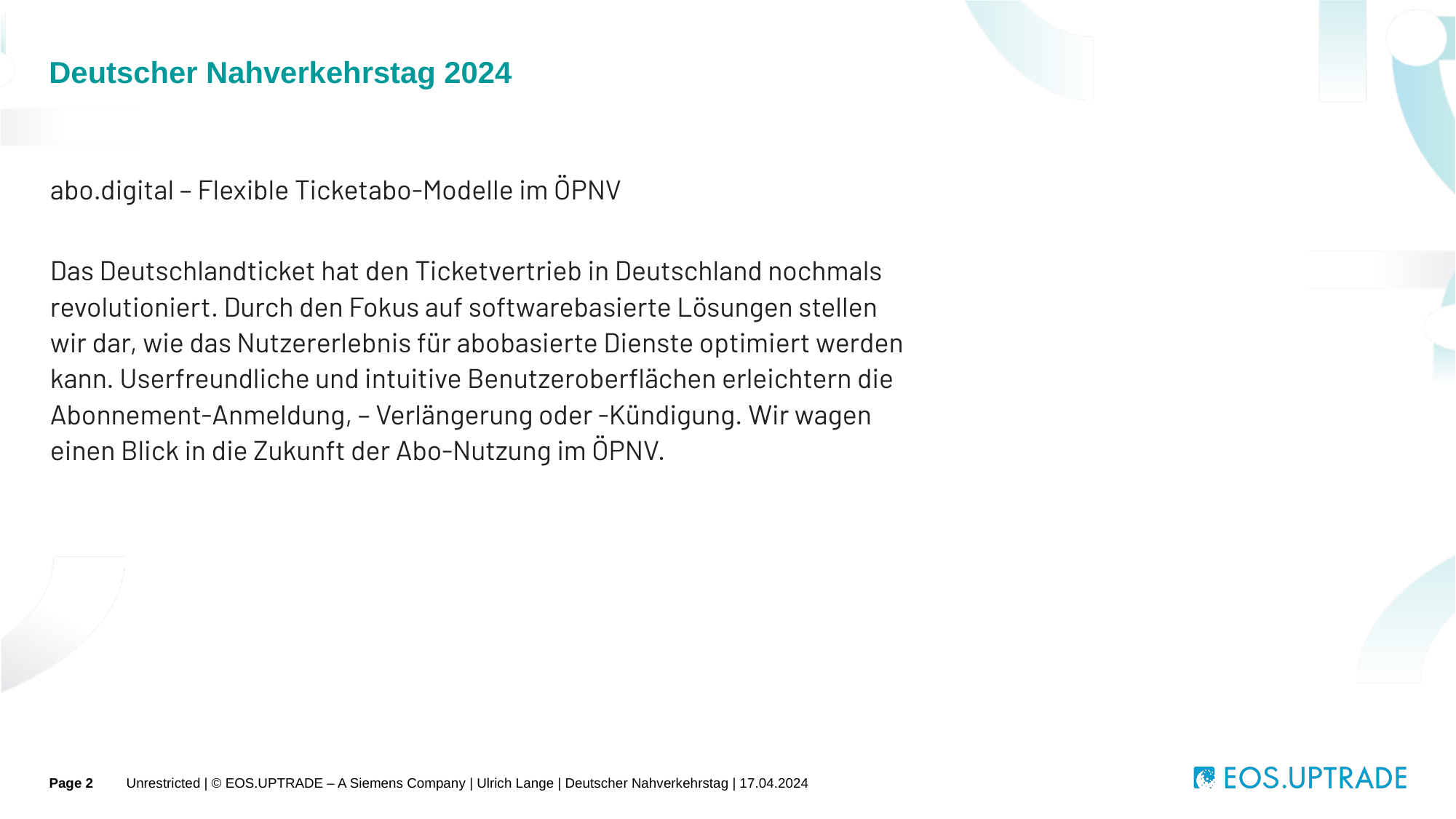

# Deutscher Nahverkehrstag 2024
abo.digital – Flexible Ticketabo-Modelle im ÖPNV

Das Deutschlandticket hat den Ticketvertrieb in Deutschland nochmals revolutioniert. Durch den Fokus auf softwarebasierte Lösungen stellen wir dar, wie das Nutzererlebnis für abobasierte Dienste optimiert werden kann. Userfreundliche und intuitive Benutzeroberflächen erleichtern die Abonnement-Anmeldung, – Verlängerung oder -Kündigung. Wir wagen einen Blick in die Zukunft der Abo-Nutzung im ÖPNV.
Page 2
Unrestricted | © EOS.UPTRADE – A Siemens Company | Ulrich Lange | Deutscher Nahverkehrstag | 17.04.2024